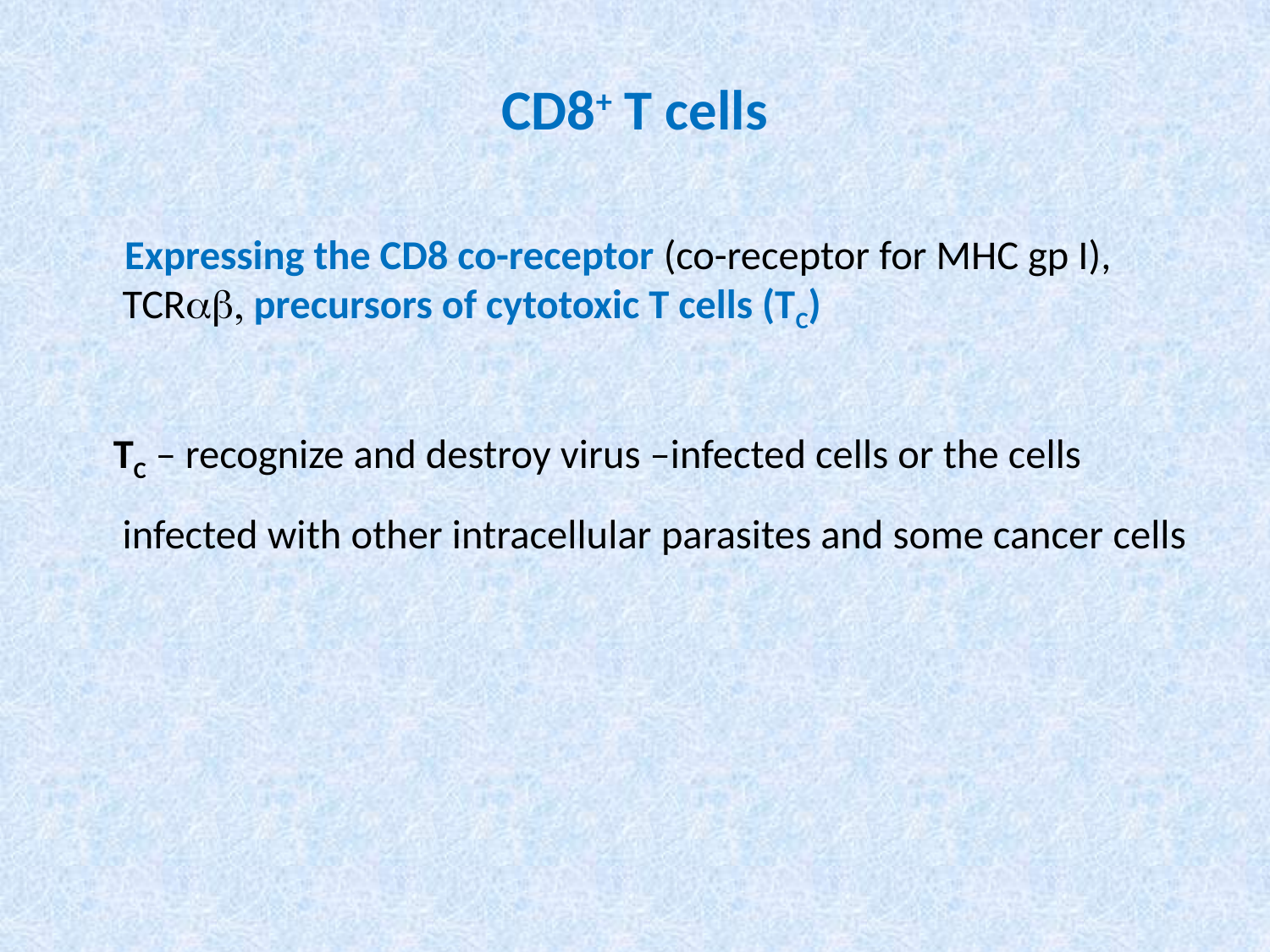

# CD8+ T cells
    Expressing the CD8 co-receptor (co-receptor for MHC gp I), TCRαβ, precursors of cytotoxic T cells (TC)

    TC – recognize and destroy virus –infected cells or the cells infected with other intracellular parasites and some cancer cells